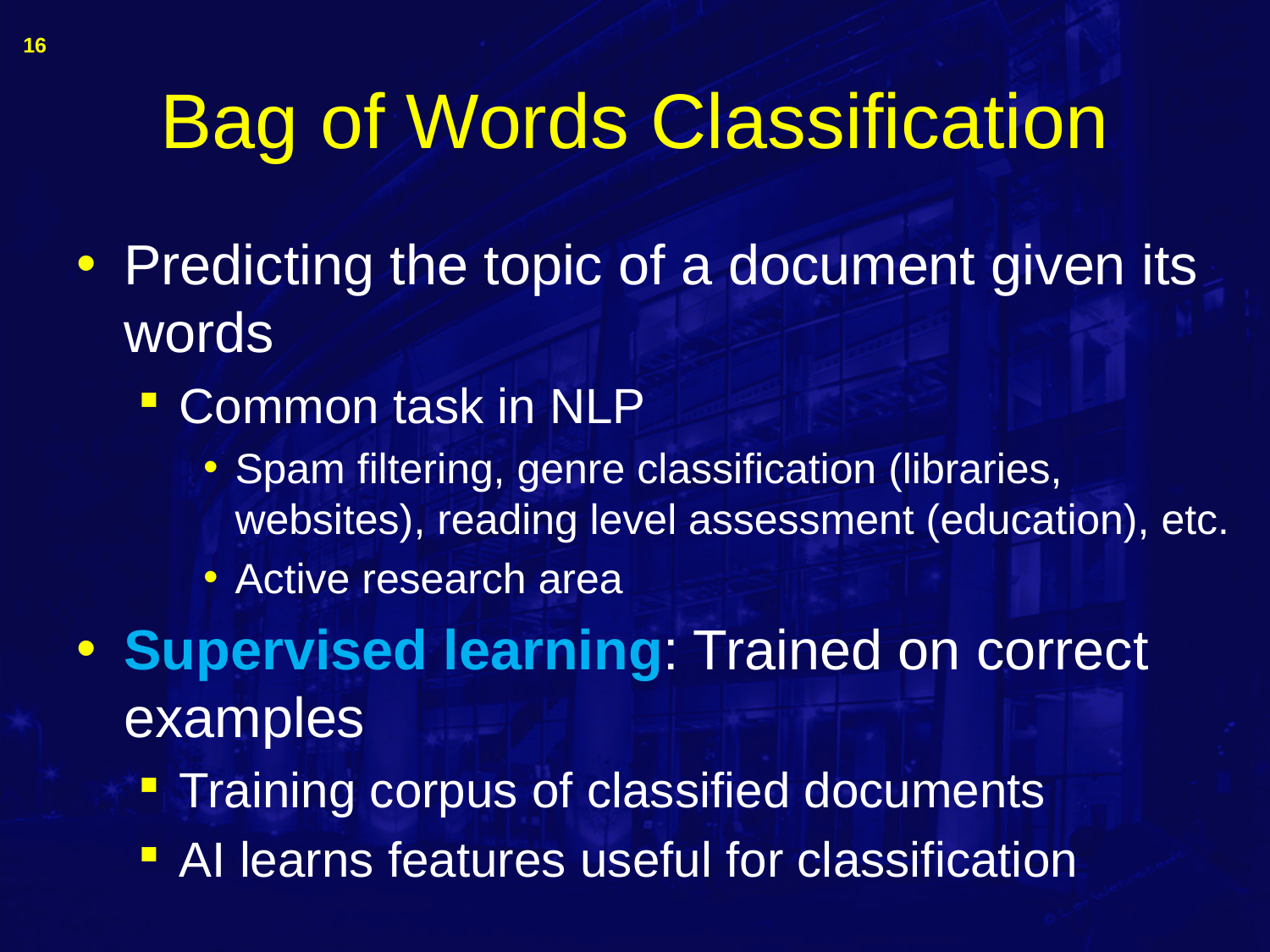

16
# Bag of Words Classification
Predicting the topic of a document given its words
Common task in NLP
Spam filtering, genre classification (libraries, websites), reading level assessment (education), etc.
Active research area
Supervised learning: Trained on correct examples
Training corpus of classified documents
AI learns features useful for classification